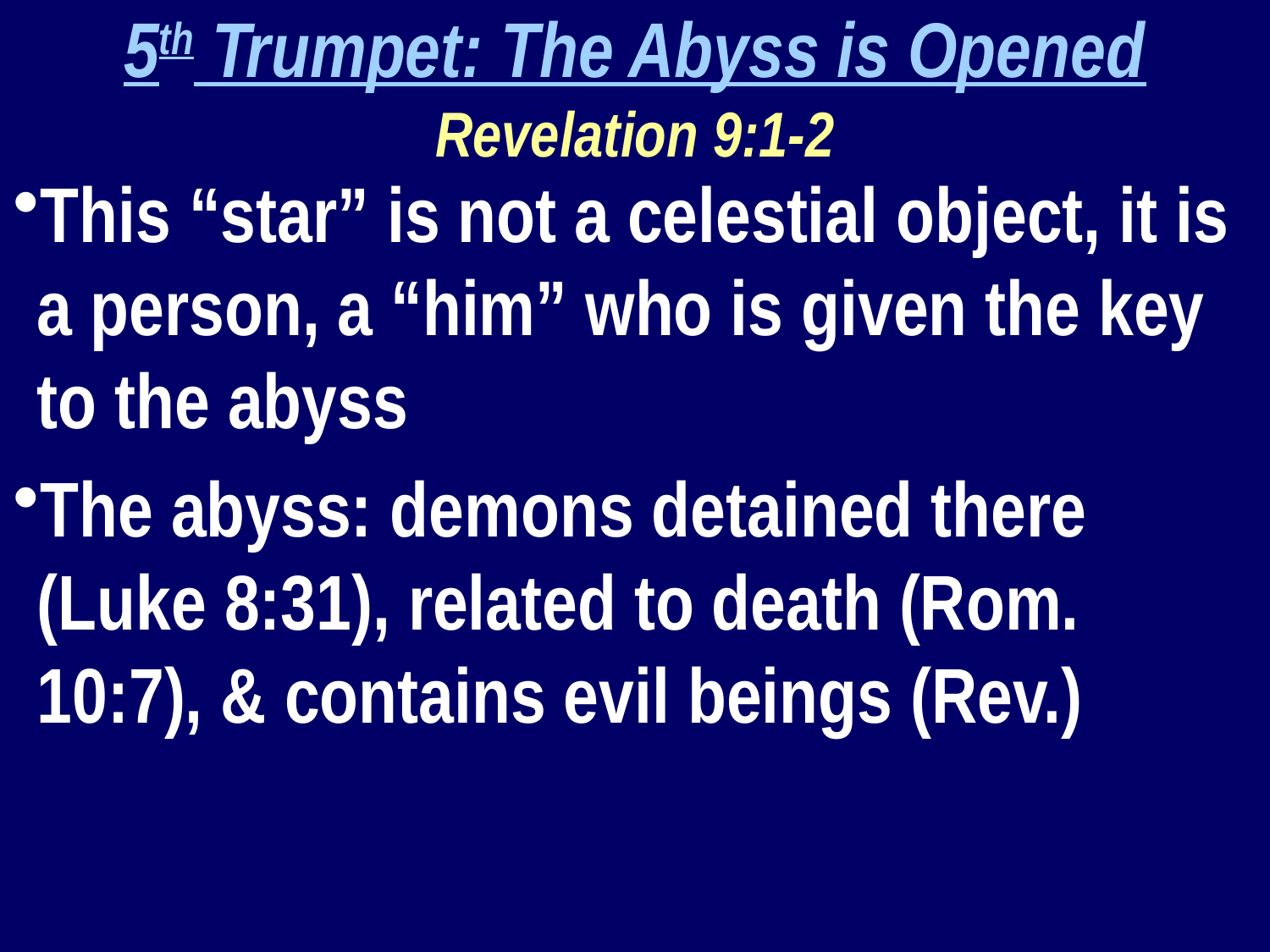

5th Trumpet: The Abyss is Opened
Revelation 9:1-2
This “star” is not a celestial object, it is a person, a “him” who is given the key to the abyss
The abyss: demons detained there (Luke 8:31), related to death (Rom. 10:7), & contains evil beings (Rev.)